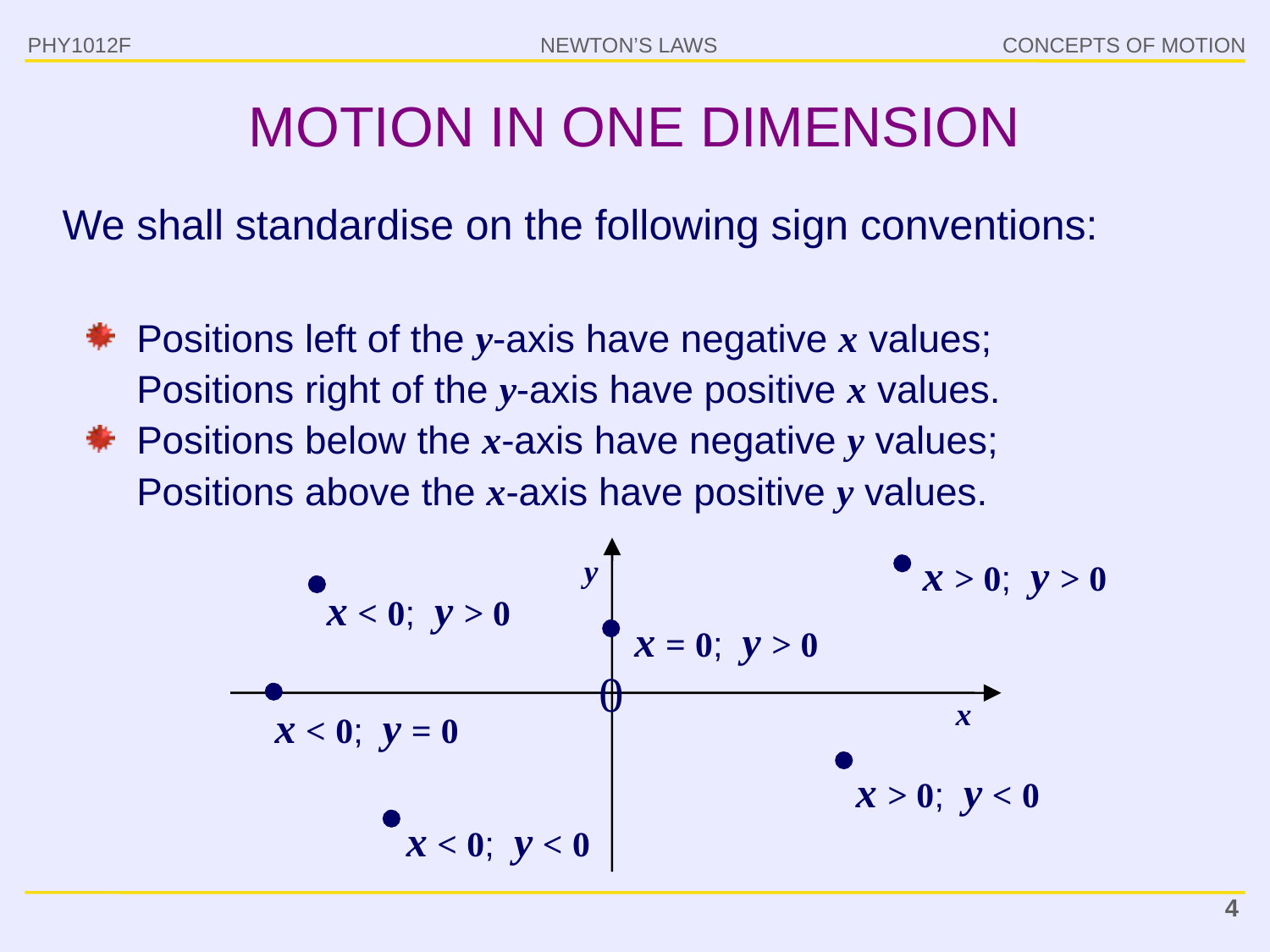

PHY1012F
MOTION IN ONE DIMENSION
We shall standardise on the following sign conventions:
Positions left of the y-axis have negative x values;
Positions right of the y-axis have positive x values.
Positions below the x-axis have negative y values;
Positions above the x-axis have positive y values.
x > 0;  y > 0

y

x < 0;  y > 0

x = 0;  y > 0

0

x
x < 0;  y = 0

x > 0;  y < 0
x < 0;  y < 0

4